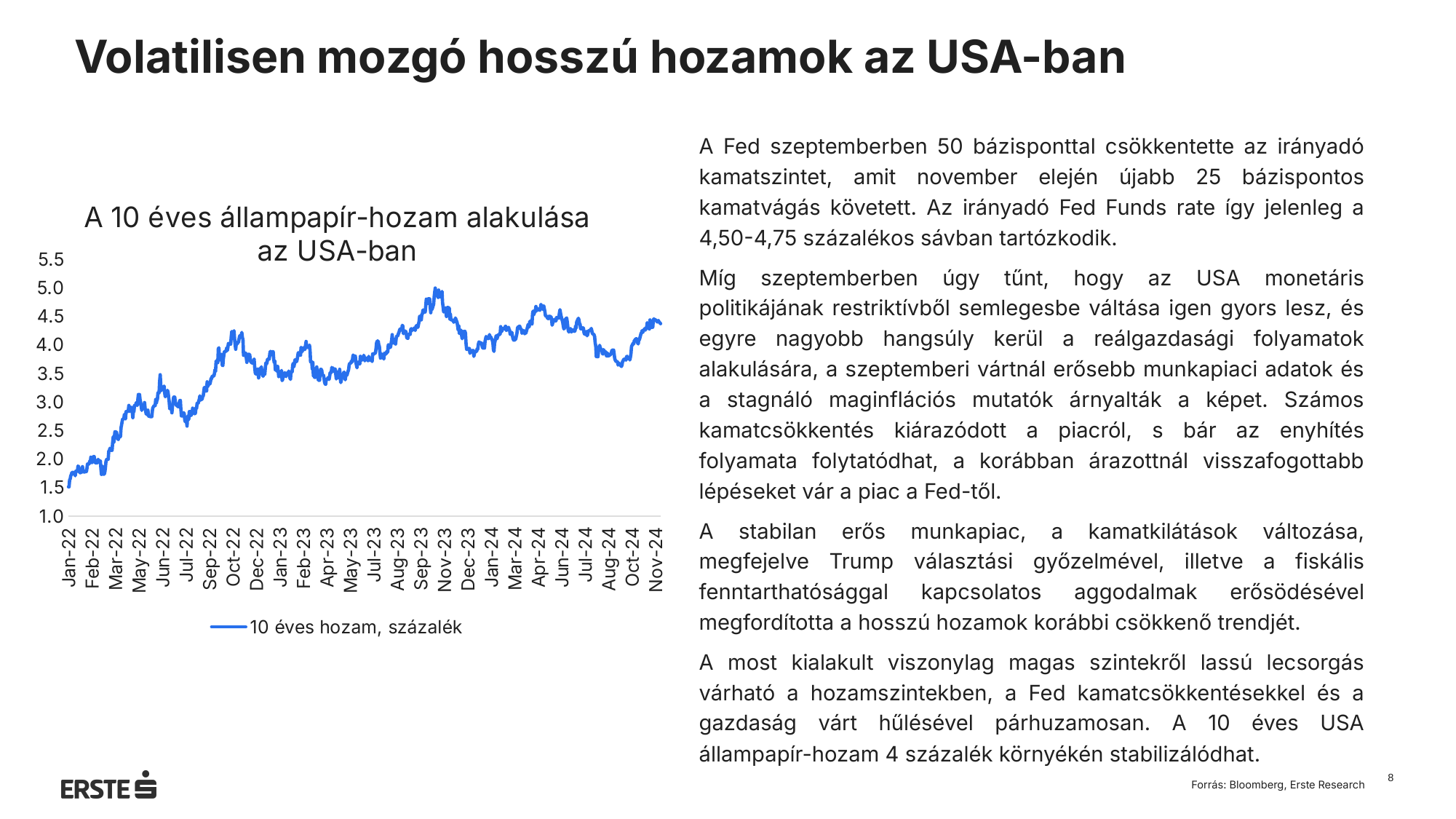

# Volatilisen mozgó hosszú hozamok az USA-ban
A Fed szeptemberben 50 bázisponttal csökkentette az irányadó kamatszintet, amit november elején újabb 25 bázispontos kamatvágás követett. Az irányadó Fed Funds rate így jelenleg a 4,50-4,75 százalékos sávban tartózkodik.
Míg szeptemberben úgy tűnt, hogy az USA monetáris politikájának restriktívből semlegesbe váltása igen gyors lesz, és egyre nagyobb hangsúly kerül a reálgazdasági folyamatok alakulására, a szeptemberi vártnál erősebb munkapiaci adatok és a stagnáló maginflációs mutatók árnyalták a képet. Számos kamatcsökkentés kiárazódott a piacról, s bár az enyhítés folyamata folytatódhat, a korábban árazottnál visszafogottabb lépéseket vár a piac a Fed-től.
A stabilan erős munkapiac, a kamatkilátások változása, megfejelve Trump választási győzelmével, illetve a fiskális fenntarthatósággal kapcsolatos aggodalmak erősödésével megfordította a hosszú hozamok korábbi csökkenő trendjét.
A most kialakult viszonylag magas szintekről lassú lecsorgás várható a hozamszintekben, a Fed kamatcsökkentésekkel és a gazdaság várt hűlésével párhuzamosan. A 10 éves USA állampapír-hozam 4 százalék környékén stabilizálódhat.

### Chart: A 10 éves állampapír-hozam alakulása az USA-ban

| Category | 10 éves hozam, százalék |
|---|---|
| 44562 | 1.5101 |
| 44563 | 1.5101 |
| 44564 | 1.628 |
| 44565 | 1.6473 |
| 44566 | 1.7052 |
| 44567 | 1.7211 |
| 44568 | 1.762 |
| 44569 | 1.762 |
| 44570 | 1.762 |
| 44571 | 1.7603 |
| 44572 | 1.7357 |
| 44573 | 1.7428 |
| 44574 | 1.7041 |
| 44575 | 1.7841 |
| 44576 | 1.7841 |
| 44577 | 1.7841 |
| 44578 | 1.7841 |
| 44579 | 1.8735 |
| 44580 | 1.8646 |
| 44581 | 1.804 |
| 44582 | 1.7581 |
| 44583 | 1.7581 |
| 44584 | 1.7581 |
| 44585 | 1.7706 |
| 44586 | 1.7689 |
| 44587 | 1.8637 |
| 44588 | 1.7994 |
| 44589 | 1.7694 |
| 44590 | 1.7694 |
| 44591 | 1.7694 |
| 44592 | 1.7767 |
| 44593 | 1.7875 |
| 44594 | 1.7751 |
| 44595 | 1.8306 |
| 44596 | 1.9085 |
| 44597 | 1.9085 |
| 44598 | 1.9085 |
| 44599 | 1.9159 |
| 44600 | 1.9632 |
| 44601 | 1.9415 |
| 44602 | 2.0294 |
| 44603 | 1.9371 |
| 44604 | 1.9371 |
| 44605 | 1.9371 |
| 44606 | 1.9875 |
| 44607 | 2.0434 |
| 44608 | 2.0382 |
| 44609 | 1.9615 |
| 44610 | 1.9286 |
| 44611 | 1.9286 |
| 44612 | 1.9286 |
| 44613 | 1.9286 |
| 44614 | 1.939 |
| 44615 | 1.9912 |
| 44616 | 1.9633 |
| 44617 | 1.9617 |
| 44618 | 1.9617 |
| 44619 | 1.9617 |
| 44620 | 1.825 |
| 44621 | 1.7275 |
| 44622 | 1.8767 |
| 44623 | 1.8405 |
| 44624 | 1.7307 |
| 44625 | 1.7307 |
| 44626 | 1.7307 |
| 44627 | 1.7734 |
| 44628 | 1.8456 |
| 44629 | 1.9531 |
| 44630 | 1.9864 |
| 44631 | 1.9917 |
| 44632 | 1.9917 |
| 44633 | 1.9917 |
| 44634 | 2.133 |
| 44635 | 2.1437 |
| 44636 | 2.1849 |
| 44637 | 2.1706 |
| 44638 | 2.1494 |
| 44639 | 2.1494 |
| 44640 | 2.1494 |
| 44641 | 2.2896 |
| 44642 | 2.3825 |
| 44643 | 2.2917 |
| 44644 | 2.3718 |
| 44645 | 2.4731 |
| 44646 | 2.4731 |
| 44647 | 2.4731 |
| 44648 | 2.4585 |
| 44649 | 2.3944 |
| 44650 | 2.3488 |
| 44651 | 2.338 |
| 44652 | 2.3822 |
| 44653 | 2.3822 |
| 44654 | 2.3822 |
| 44655 | 2.3951 |
| 44656 | 2.5469 |
| 44657 | 2.5975 |
| 44658 | 2.6578 |
| 44659 | 2.7 |
| 44660 | 2.7 |
| 44661 | 2.7 |
| 44662 | 2.7801 |
| 44663 | 2.7213 |
| 44664 | 2.6987 |
| 44665 | 2.8275 |
| 44666 | 2.8275 |
| 44667 | 2.8275 |
| 44668 | 2.8275 |
| 44669 | 2.8527 |
| 44670 | 2.9361 |
| 44671 | 2.832 |
| 44672 | 2.9095 |
| 44673 | 2.8987 |
| 44674 | 2.8987 |
| 44675 | 2.8987 |
| 44676 | 2.8198 |
| 44677 | 2.7205 |
| 44678 | 2.8318 |
| 44679 | 2.8224 |
| 44680 | 2.9336 |
| 44681 | 2.9336 |
| 44682 | 2.9336 |
| 44683 | 2.9807 |
| 44684 | 2.9712 |
| 44685 | 2.9344 |
| 44686 | 3.0365 |
| 44687 | 3.1265 |
| 44688 | 3.1265 |
| 44689 | 3.1265 |
| 44690 | 3.0338 |
| 44691 | 2.9908 |
| 44692 | 2.9207 |
| 44693 | 2.8479 |
| 44694 | 2.9185 |
| 44695 | 2.9185 |
| 44696 | 2.9185 |
| 44697 | 2.8822 |
| 44698 | 2.986 |
| 44699 | 2.884 |
| 44700 | 2.837 |
| 44701 | 2.7811 |
| 44702 | 2.7811 |
| 44703 | 2.7811 |
| 44704 | 2.8514 |
| 44705 | 2.7506 |
| 44706 | 2.7452 |
| 44707 | 2.7469 |
| 44708 | 2.7378 |
| 44709 | 2.7378 |
| 44710 | 2.7378 |
| 44711 | 2.7378 |
| 44712 | 2.8441 |
| 44713 | 2.9058 |
| 44714 | 2.9076 |
| 44715 | 2.9332 |
| 44716 | 2.9332 |
| 44717 | 2.9332 |
| 44718 | 3.0399 |
| 44719 | 2.9736 |
| 44720 | 3.0215 |
| 44721 | 3.0418 |
| 44722 | 3.1555 |
| 44723 | 3.1555 |
| 44724 | 3.1555 |
| 44725 | 3.3598 |
| 44726 | 3.4733 |
| 44727 | 3.2839 |
| 44728 | 3.1952 |
| 44729 | 3.2256 |
| 44730 | 3.2256 |
| 44731 | 3.2256 |
| 44732 | 3.2256 |
| 44733 | 3.2749 |
| 44734 | 3.1561 |
| 44735 | 3.087 |
| 44736 | 3.1301 |
| 44737 | 3.1301 |
| 44738 | 3.1301 |
| 44739 | 3.1997 |
| 44740 | 3.1715 |
| 44741 | 3.0891 |
| 44742 | 3.0129 |
| 44743 | 2.8803 |
| 44744 | 2.8803 |
| 44745 | 2.8803 |
| 44746 | 2.8803 |
| 44747 | 2.8054 |
| 44748 | 2.928 |
| 44749 | 2.9945 |
| 44750 | 3.0803 |
| 44751 | 3.0803 |
| 44752 | 3.0803 |
| 44753 | 2.9928 |
| 44754 | 2.9687 |
| 44755 | 2.9336 |
| 44756 | 2.9595 |
| 44757 | 2.9152 |
| 44758 | 2.9152 |
| 44759 | 2.9152 |
| 44760 | 2.9855 |
| 44761 | 3.0209 |
| 44762 | 3.0265 |
| 44763 | 2.8747 |
| 44764 | 2.7504 |
| 44765 | 2.7504 |
| 44766 | 2.7504 |
| 44767 | 2.7959 |
| 44768 | 2.8068 |
| 44769 | 2.7849 |
| 44770 | 2.6759 |
| 44771 | 2.6487 |
| 44772 | 2.6487 |
| 44773 | 2.6487 |
| 44774 | 2.5732 |
| 44775 | 2.7483 |
| 44776 | 2.7046 |
| 44777 | 2.6883 |
| 44778 | 2.8268 |
| 44779 | 2.8268 |
| 44780 | 2.8268 |
| 44781 | 2.7572 |
| 44782 | 2.7773 |
| 44783 | 2.7809 |
| 44784 | 2.8876 |
| 44785 | 2.8312 |
| 44786 | 2.8312 |
| 44787 | 2.8312 |
| 44788 | 2.7878 |
| 44789 | 2.8041 |
| 44790 | 2.8968 |
| 44791 | 2.8822 |
| 44792 | 2.9721 |
| 44793 | 2.9721 |
| 44794 | 2.9721 |
| 44795 | 3.0146 |
| 44796 | 3.0461 |
| 44797 | 3.1039 |
| 44798 | 3.0258 |
| 44799 | 3.0409 |
| 44800 | 3.0409 |
| 44801 | 3.0409 |
| 44802 | 3.1024 |
| 44803 | 3.1025 |
| 44804 | 3.1926 |
| 44805 | 3.2533 |
| 44806 | 3.1894 |
| 44807 | 3.1894 |
| 44808 | 3.1894 |
| 44809 | 3.1894 |
| 44810 | 3.3492 |
| 44811 | 3.2635 |
| 44812 | 3.317 |
| 44813 | 3.3097 |
| 44814 | 3.3097 |
| 44815 | 3.3097 |
| 44816 | 3.3578 |
| 44817 | 3.408 |
| 44818 | 3.4043 |
| 44819 | 3.4489 |
| 44820 | 3.4494 |
| 44821 | 3.4494 |
| 44822 | 3.4494 |
| 44823 | 3.4905 |
| 44824 | 3.563 |
| 44825 | 3.5299 |
| 44826 | 3.7138 |
| 44827 | 3.6846 |
| 44828 | 3.6846 |
| 44829 | 3.6846 |
| 44830 | 3.9244 |
| 44831 | 3.9451 |
| 44832 | 3.7312 |
| 44833 | 3.7856 |
| 44834 | 3.8286 |
| 44835 | 3.8286 |
| 44836 | 3.8286 |
| 44837 | 3.6387 |
| 44838 | 3.6329 |
| 44839 | 3.7528 |
| 44840 | 3.8236 |
| 44841 | 3.8814 |
| 44842 | 3.8814 |
| 44843 | 3.8814 |
| 44844 | 3.8814 |
| 44845 | 3.947 |
| 44846 | 3.8962 |
| 44847 | 3.9435 |
| 44848 | 4.0184 |
| 44849 | 4.0184 |
| 44850 | 4.0184 |
| 44851 | 4.0104 |
| 44852 | 4.0066 |
| 44853 | 4.1335 |
| 44854 | 4.2283 |
| 44855 | 4.2167 |
| 44856 | 4.2167 |
| 44857 | 4.2167 |
| 44858 | 4.2424 |
| 44859 | 4.1021 |
| 44860 | 4.0028 |
| 44861 | 3.9187 |
| 44862 | 4.0123 |
| 44863 | 4.0123 |
| 44864 | 4.0123 |
| 44865 | 4.0478 |
| 44866 | 4.0419 |
| 44867 | 4.1005 |
| 44868 | 4.1469 |
| 44869 | 4.1584 |
| 44870 | 4.1584 |
| 44871 | 4.1584 |
| 44872 | 4.2135 |
| 44873 | 4.1234 |
| 44874 | 4.0923 |
| 44875 | 3.8125 |
| 44876 | 3.8125 |
| 44877 | 3.8125 |
| 44878 | 3.8125 |
| 44879 | 3.8536 |
| 44880 | 3.7696 |
| 44881 | 3.6899 |
| 44882 | 3.7657 |
| 44883 | 3.8288 |
| 44884 | 3.8288 |
| 44885 | 3.8288 |
| 44886 | 3.8269 |
| 44887 | 3.7559 |
| 44888 | 3.6927 |
| 44889 | 3.6927 |
| 44890 | 3.6776 |
| 44891 | 3.6776 |
| 44892 | 3.6776 |
| 44893 | 3.6812 |
| 44894 | 3.7441 |
| 44895 | 3.6054 |
| 44896 | 3.5048 |
| 44897 | 3.4862 |
| 44898 | 3.4862 |
| 44899 | 3.4862 |
| 44900 | 3.5736 |
| 44901 | 3.5314 |
| 44902 | 3.4169 |
| 44903 | 3.4819 |
| 44904 | 3.5783 |
| 44905 | 3.5783 |
| 44906 | 3.5783 |
| 44907 | 3.6113 |
| 44908 | 3.5012 |
| 44909 | 3.4774 |
| 44910 | 3.4463 |
| 44911 | 3.4822 |
| 44912 | 3.4822 |
| 44913 | 3.4822 |
| 44914 | 3.5846 |
| 44915 | 3.6825 |
| 44916 | 3.662 |
| 44917 | 3.6786 |
| 44918 | 3.7472 |
| 44919 | 3.7472 |
| 44920 | 3.7472 |
| 44921 | 3.7472 |
| 44922 | 3.8411 |
| 44923 | 3.8827 |
| 44924 | 3.8145 |
| 44925 | 3.8748 |
| 44926 | 3.8748 |
| 44927 | 3.8748 |
| 44928 | 3.8748 |
| 44929 | 3.7389 |
| 44930 | 3.6827 |
| 44931 | 3.7181 |
| 44932 | 3.558 |
| 44933 | 3.558 |
| 44934 | 3.558 |
| 44935 | 3.5321 |
| 44936 | 3.6188 |
| 44937 | 3.5392 |
| 44938 | 3.44 |
| 44939 | 3.5035 |
| 44940 | 3.5035 |
| 44941 | 3.5035 |
| 44942 | 3.5035 |
| 44943 | 3.5476 |
| 44944 | 3.3698 |
| 44945 | 3.3915 |
| 44946 | 3.4787 |
| 44947 | 3.4787 |
| 44948 | 3.4787 |
| 44949 | 3.5098 |
| 44950 | 3.4527 |
| 44951 | 3.4416 |
| 44952 | 3.4947 |
| 44953 | 3.5035 |
| 44954 | 3.5035 |
| 44955 | 3.5035 |
| 44956 | 3.5366 |
| 44957 | 3.5069 |
| 44958 | 3.4166 |
| 44959 | 3.3927 |
| 44960 | 3.5246 |
| 44961 | 3.5246 |
| 44962 | 3.5246 |
| 44963 | 3.6399 |
| 44964 | 3.6735 |
| 44965 | 3.6098 |
| 44966 | 3.6579 |
| 44967 | 3.732 |
| 44968 | 3.732 |
| 44969 | 3.732 |
| 44970 | 3.7016 |
| 44971 | 3.7435 |
| 44972 | 3.8049 |
| 44973 | 3.8608 |
| 44974 | 3.8148 |
| 44975 | 3.8148 |
| 44976 | 3.8148 |
| 44977 | 3.8148 |
| 44978 | 3.9525 |
| 44979 | 3.9156 |
| 44980 | 3.8768 |
| 44981 | 3.9432 |
| 44982 | 3.9432 |
| 44983 | 3.9432 |
| 44984 | 3.9141 |
| 44985 | 3.92 |
| 44986 | 3.9925 |
| 44987 | 4.0556 |
| 44988 | 3.9517 |
| 44989 | 3.9517 |
| 44990 | 3.9517 |
| 44991 | 3.9577 |
| 44992 | 3.9637 |
| 44993 | 3.9913 |
| 44994 | 3.9032 |
| 44995 | 3.6987 |
| 44996 | 3.6987 |
| 44997 | 3.6987 |
| 44998 | 3.5732 |
| 44999 | 3.6892 |
| 45000 | 3.4548 |
| 45001 | 3.577 |
| 45002 | 3.4286 |
| 45003 | 3.4286 |
| 45004 | 3.4286 |
| 45005 | 3.4847 |
| 45006 | 3.6094 |
| 45007 | 3.4341 |
| 45008 | 3.4266 |
| 45009 | 3.3762 |
| 45010 | 3.3762 |
| 45011 | 3.3762 |
| 45012 | 3.5299 |
| 45013 | 3.5696 |
| 45014 | 3.5639 |
| 45015 | 3.5488 |
| 45016 | 3.4676 |
| 45017 | 3.4676 |
| 45018 | 3.4676 |
| 45019 | 3.4114 |
| 45020 | 3.3387 |
| 45021 | 3.3108 |
| 45022 | 3.305 |
| 45023 | 3.3906 |
| 45024 | 3.3906 |
| 45025 | 3.3906 |
| 45026 | 3.4168 |
| 45027 | 3.4262 |
| 45028 | 3.3906 |
| 45029 | 3.4449 |
| 45030 | 3.5128 |
| 45031 | 3.5128 |
| 45032 | 3.5128 |
| 45033 | 3.6004 |
| 45034 | 3.5756 |
| 45035 | 3.5908 |
| 45036 | 3.5318 |
| 45037 | 3.5718 |
| 45038 | 3.5718 |
| 45039 | 3.5718 |
| 45040 | 3.4901 |
| 45041 | 3.3996 |
| 45042 | 3.4485 |
| 45043 | 3.5204 |
| 45044 | 3.422 |
| 45045 | 3.422 |
| 45046 | 3.422 |
| 45047 | 3.5681 |
| 45048 | 3.4239 |
| 45049 | 3.3356 |
| 45050 | 3.3787 |
| 45051 | 3.437 |
| 45052 | 3.437 |
| 45053 | 3.437 |
| 45054 | 3.5072 |
| 45055 | 3.5186 |
| 45056 | 3.4426 |
| 45057 | 3.3843 |
| 45058 | 3.4625 |
| 45059 | 3.4625 |
| 45060 | 3.4625 |
| 45061 | 3.5019 |
| 45062 | 3.5339 |
| 45063 | 3.5641 |
| 45064 | 3.6457 |
| 45065 | 3.6726 |
| 45066 | 3.6726 |
| 45067 | 3.6726 |
| 45068 | 3.7148 |
| 45069 | 3.6919 |
| 45070 | 3.7419 |
| 45071 | 3.8174 |
| 45072 | 3.7983 |
| 45073 | 3.7983 |
| 45074 | 3.7983 |
| 45075 | 3.7983 |
| 45076 | 3.6866 |
| 45077 | 3.6426 |
| 45078 | 3.595 |
| 45079 | 3.6907 |
| 45080 | 3.6907 |
| 45081 | 3.6907 |
| 45082 | 3.6831 |
| 45083 | 3.6602 |
| 45084 | 3.7952 |
| 45085 | 3.7179 |
| 45086 | 3.7394 |
| 45087 | 3.7394 |
| 45088 | 3.7394 |
| 45089 | 3.7356 |
| 45090 | 3.8133 |
| 45091 | 3.7862 |
| 45092 | 3.7165 |
| 45093 | 3.7613 |
| 45094 | 3.7613 |
| 45095 | 3.7613 |
| 45096 | 3.7613 |
| 45097 | 3.7207 |
| 45098 | 3.7189 |
| 45099 | 3.7946 |
| 45100 | 3.7347 |
| 45101 | 3.7347 |
| 45102 | 3.7347 |
| 45103 | 3.7212 |
| 45104 | 3.7639 |
| 45105 | 3.7078 |
| 45106 | 3.8383 |
| 45107 | 3.8367 |
| 45108 | 3.8367 |
| 45109 | 3.8367 |
| 45110 | 3.8545 |
| 45111 | 3.8545 |
| 45112 | 3.9315 |
| 45113 | 4.0291 |
| 45114 | 4.0616 |
| 45115 | 4.0616 |
| 45116 | 4.0616 |
| 45117 | 3.9938 |
| 45118 | 3.97 |
| 45119 | 3.8573 |
| 45120 | 3.7634 |
| 45121 | 3.8322 |
| 45122 | 3.8322 |
| 45123 | 3.8322 |
| 45124 | 3.8068 |
| 45125 | 3.7853 |
| 45126 | 3.7483 |
| 45127 | 3.8503 |
| 45128 | 3.8349 |
| 45129 | 3.8349 |
| 45130 | 3.8349 |
| 45131 | 3.8725 |
| 45132 | 3.8845 |
| 45133 | 3.8668 |
| 45134 | 3.9982 |
| 45135 | 3.9507 |
| 45136 | 3.9507 |
| 45137 | 3.9507 |
| 45138 | 3.9588 |
| 45139 | 4.023 |
| 45140 | 4.0775 |
| 45141 | 4.1751 |
| 45142 | 4.0338 |
| 45143 | 4.0338 |
| 45144 | 4.0338 |
| 45145 | 4.0885 |
| 45146 | 4.022 |
| 45147 | 4.0081 |
| 45148 | 4.1055 |
| 45149 | 4.1522 |
| 45150 | 4.1522 |
| 45151 | 4.1522 |
| 45152 | 4.1913 |
| 45153 | 4.211 |
| 45154 | 4.2504 |
| 45155 | 4.2741 |
| 45156 | 4.2546 |
| 45157 | 4.2546 |
| 45158 | 4.2546 |
| 45159 | 4.3379 |
| 45160 | 4.3241 |
| 45161 | 4.1918 |
| 45162 | 4.2372 |
| 45163 | 4.2354 |
| 45164 | 4.2354 |
| 45165 | 4.2354 |
| 45166 | 4.202 |
| 45167 | 4.1197 |
| 45168 | 4.1139 |
| 45169 | 4.1081 |
| 45170 | 4.1788 |
| 45171 | 4.1788 |
| 45172 | 4.1788 |
| 45173 | 4.1788 |
| 45174 | 4.2598 |
| 45175 | 4.2797 |
| 45176 | 4.2441 |
| 45177 | 4.2641 |
| 45178 | 4.2641 |
| 45179 | 4.2641 |
| 45180 | 4.288 |
| 45181 | 4.2801 |
| 45182 | 4.2485 |
| 45183 | 4.2863 |
| 45184 | 4.3324 |
| 45185 | 4.3324 |
| 45186 | 4.3324 |
| 45187 | 4.3026 |
| 45188 | 4.3586 |
| 45189 | 4.407 |
| 45190 | 4.4942 |
| 45191 | 4.4337 |
| 45192 | 4.4337 |
| 45193 | 4.4337 |
| 45194 | 4.5334 |
| 45195 | 4.5356 |
| 45196 | 4.6075 |
| 45197 | 4.5748 |
| 45198 | 4.5711 |
| 45199 | 4.5711 |
| 45200 | 4.5711 |
| 45201 | 4.6785 |
| 45202 | 4.7955 |
| 45203 | 4.7329 |
| 45204 | 4.7185 |
| 45205 | 4.8009 |
| 45208 | 4.8009 |
| 45209 | 4.653 |
| 45210 | 4.5582 |
| 45211 | 4.6969 |
| 45212 | 4.6124 |
| 45215 | 4.706 |
| 45216 | 4.8341 |
| 45217 | 4.9149 |
| 45218 | 4.9898 |
| 45219 | 4.9137 |
| 45222 | 4.8502 |
| 45223 | 4.8229 |
| 45224 | 4.9549 |
| 45225 | 4.8445 |
| 45226 | 4.8346 |
| 45229 | 4.8942 |
| 45230 | 4.9307 |
| 45231 | 4.7341 |
| 45232 | 4.659 |
| 45233 | 4.5724 |
| 45236 | 4.6431 |
| 45237 | 4.5665 |
| 45238 | 4.4925 |
| 45239 | 4.6241 |
| 45240 | 4.6518 |
| 45243 | 4.6399 |
| 45244 | 4.4473 |
| 45245 | 4.5314 |
| 45246 | 4.4355 |
| 45247 | 4.4354 |
| 45250 | 4.4198 |
| 45251 | 4.3926 |
| 45252 | 4.4042 |
| 45253 | 4.4042 |
| 45254 | 4.4665 |
| 45257 | 4.3866 |
| 45258 | 4.3207 |
| 45259 | 4.2552 |
| 45260 | 4.3264 |
| 45261 | 4.1956 |
| 45264 | 4.2529 |
| 45265 | 4.1649 |
| 45266 | 4.104 |
| 45267 | 4.1495 |
| 45268 | 4.2256 |
| 45271 | 4.2333 |
| 45272 | 4.2006 |
| 45273 | 4.0164 |
| 45274 | 3.9208 |
| 45275 | 3.911 |
| 45278 | 3.9314 |
| 45279 | 3.9313 |
| 45280 | 3.8474 |
| 45281 | 3.8881 |
| 45282 | 3.895 |
| 45285 | 3.895 |
| 45286 | 3.8967 |
| 45287 | 3.7944 |
| 45288 | 3.8443 |
| 45289 | 3.8791 |
| 45292 | 3.8791 |
| 45293 | 3.9294 |
| 45294 | 3.9162 |
| 45295 | 3.9988 |
| 45296 | 4.0457 |
| 45299 | 4.0305 |
| 45300 | 4.0133 |
| 45301 | 4.0283 |
| 45302 | 3.9658 |
| 45303 | 3.939 |
| 45306 | 3.939 |
| 45307 | 4.0581 |
| 45308 | 4.1019 |
| 45309 | 4.142 |
| 45310 | 4.1226 |
| 45313 | 4.1052 |
| 45314 | 4.1282 |
| 45315 | 4.1762 |
| 45316 | 4.1184 |
| 45317 | 4.1373 |
| 45320 | 4.074 |
| 45321 | 4.0319 |
| 45322 | 3.9124 |
| 45323 | 3.8802 |
| 45324 | 4.0199 |
| 45327 | 4.1579 |
| 45328 | 4.1 |
| 45329 | 4.1211 |
| 45330 | 4.154 |
| 45331 | 4.1754 |
| 45334 | 4.1793 |
| 45335 | 4.3143 |
| 45336 | 4.2554 |
| 45337 | 4.23 |
| 45338 | 4.2792 |
| 45341 | 4.2792 |
| 45342 | 4.2753 |
| 45343 | 4.3187 |
| 45344 | 4.3207 |
| 45345 | 4.248 |
| 45348 | 4.2795 |
| 45349 | 4.3032 |
| 45350 | 4.2639 |
| 45351 | 4.2502 |
| 45352 | 4.1798 |
| 45355 | 4.2131 |
| 45356 | 4.1525 |
| 45357 | 4.102 |
| 45358 | 4.0827 |
| 45359 | 4.0749 |
| 45362 | 4.0982 |
| 45363 | 4.1507 |
| 45364 | 4.1899 |
| 45365 | 4.2903 |
| 45366 | 4.3063 |
| 45369 | 4.3242 |
| 45370 | 4.2925 |
| 45371 | 4.2728 |
| 45372 | 4.2669 |
| 45373 | 4.1981 |
| 45376 | 4.2454 |
| 45377 | 4.2316 |
| 45378 | 4.1903 |
| 45379 | 4.2003 |
| 45380 | 4.2003 |
| 45383 | 4.3092 |
| 45384 | 4.3491 |
| 45385 | 4.3472 |
| 45386 | 4.3094 |
| 45387 | 4.4016 |
| 45390 | 4.4198 |
| 45391 | 4.3616 |
| 45392 | 4.5435 |
| 45393 | 4.5865 |
| 45394 | 4.5216 |
| 45397 | 4.6014 |
| 45398 | 4.6674 |
| 45399 | 4.5873 |
| 45400 | 4.6326 |
| 45401 | 4.6207 |
| 45404 | 4.6085 |
| 45405 | 4.6004 |
| 45406 | 4.6417 |
| 45407 | 4.7039 |
| 45408 | 4.663 |
| 45411 | 4.6136 |
| 45412 | 4.6798 |
| 45413 | 4.6283 |
| 45414 | 4.5811 |
| 45415 | 4.5077 |
| 45418 | 4.4874 |
| 45419 | 4.457 |
| 45420 | 4.4937 |
| 45421 | 4.4531 |
| 45422 | 4.4963 |
| 45425 | 4.4865 |
| 45426 | 4.4394 |
| 45427 | 4.34 |
| 45428 | 4.375 |
| 45429 | 4.4198 |
| 45432 | 4.4433 |
| 45433 | 4.412 |
| 45434 | 4.4218 |
| 45435 | 4.4767 |
| 45436 | 4.465 |
| 45439 | 4.465 |
| 45440 | 4.55 |
| 45441 | 4.6117 |
| 45442 | 4.546 |
| 45443 | 4.4985 |
| 45446 | 4.3884 |
| 45447 | 4.3259 |
| 45448 | 4.2755 |
| 45449 | 4.287 |
| 45450 | 4.4335 |
| 45453 | 4.467 |
| 45454 | 4.404 |
| 45455 | 4.316 |
| 45456 | 4.2442 |
| 45457 | 4.2209 |
| 45460 | 4.2809 |
| 45461 | 4.2227 |
| 45462 | 4.2227 |
| 45463 | 4.2594 |
| 45464 | 4.2554 |
| 45467 | 4.2321 |
| 45468 | 4.2476 |
| 45469 | 4.3294 |
| 45470 | 4.2864 |
| 45471 | 4.3961 |
| 45474 | 4.4613 |
| 45475 | 4.4316 |
| 45476 | 4.3587 |
| 45477 | 4.3587 |
| 45478 | 4.2784 |
| 45481 | 4.2783 |
| 45482 | 4.2959 |
| 45483 | 4.2841 |
| 45484 | 4.2101 |
| 45485 | 4.1829 |
| 45488 | 4.2294 |
| 45489 | 4.1576 |
| 45490 | 4.1576 |
| 45491 | 4.2021 |
| 45492 | 4.2389 |
| 45495 | 4.2525 |
| 45496 | 4.2506 |
| 45497 | 4.2838 |
| 45498 | 4.2407 |
| 45499 | 4.1939 |
| 45502 | 4.1744 |
| 45503 | 4.1394 |
| 45504 | 4.0296 |
| 45505 | 3.976 |
| 45506 | 3.7904 |
| 45509 | 3.7884 |
| 45510 | 3.8919 |
| 45511 | 3.9431 |
| 45512 | 3.9877 |
| 45513 | 3.9398 |
| 45516 | 3.9035 |
| 45517 | 3.8428 |
| 45518 | 3.8352 |
| 45519 | 3.9131 |
| 45520 | 3.8826 |
| 45523 | 3.8711 |
| 45524 | 3.8067 |
| 45525 | 3.801 |
| 45526 | 3.8521 |
| 45527 | 3.799 |
| 45530 | 3.816 |
| 45531 | 3.8216 |
| 45532 | 3.8349 |
| 45533 | 3.8615 |
| 45534 | 3.9034 |
| 45537 | 3.9034 |
| 45538 | 3.831 |
| 45539 | 3.7552 |
| 45540 | 3.7269 |
| 45541 | 3.708 |
| 45544 | 3.7004 |
| 45545 | 3.6423 |
| 45546 | 3.6534 |
| 45547 | 3.674 |
| 45548 | 3.6513 |
| 45551 | 3.6176 |
| 45552 | 3.6456 |
| 45553 | 3.7038 |
| 45554 | 3.7131 |
| 45555 | 3.7413 |
| 45558 | 3.7489 |
| 45559 | 3.728 |
| 45560 | 3.7849 |
| 45561 | 3.7963 |
| 45562 | 3.7506 |
| 45565 | 3.7809 |
| 45566 | 3.7315 |
| 45567 | 3.7809 |
| 45568 | 3.8458 |
| 45569 | 3.9672 |
| 45572 | 4.0256 |
| 45573 | 4.0119 |
| 45574 | 4.0726 |
| 45575 | 4.0608 |
| 45576 | 4.1003 |
| 45579 | 4.1003 |
| 45580 | 4.0317 |
| 45581 | 4.0122 |
| 45582 | 4.0906 |
| 45583 | 4.0828 |
| 45586 | 4.1956 |
| 45587 | 4.2076 |
| 45588 | 4.2456 |
| 45589 | 4.2118 |
| 45590 | 4.2399 |
| 45593 | 4.2821 |
| 45594 | 4.2541 |
| 45595 | 4.3004 |
| 45596 | 4.2844 |
| 45597 | 4.3836 |
| 45600 | 4.2847 |
| 45601 | 4.2708 |
| 45602 | 4.4315 |
| 45603 | 4.3257 |
| 45604 | 4.3043 |
| 45607 | 4.3043 |
| 45608 | 4.4275 |
| 45609 | 4.4512 |
| 45610 | 4.4354 |
| 45611 | 4.4394 |
| 45614 | 4.4138 |
| 45615 | 4.3962 |
| 45616 | 4.41 |
| 45617 | 4.4218 |
| 45618 | 4.4002 |
| 45621 | 4.3668 |
Forrás: Bloomberg, Erste Research
8